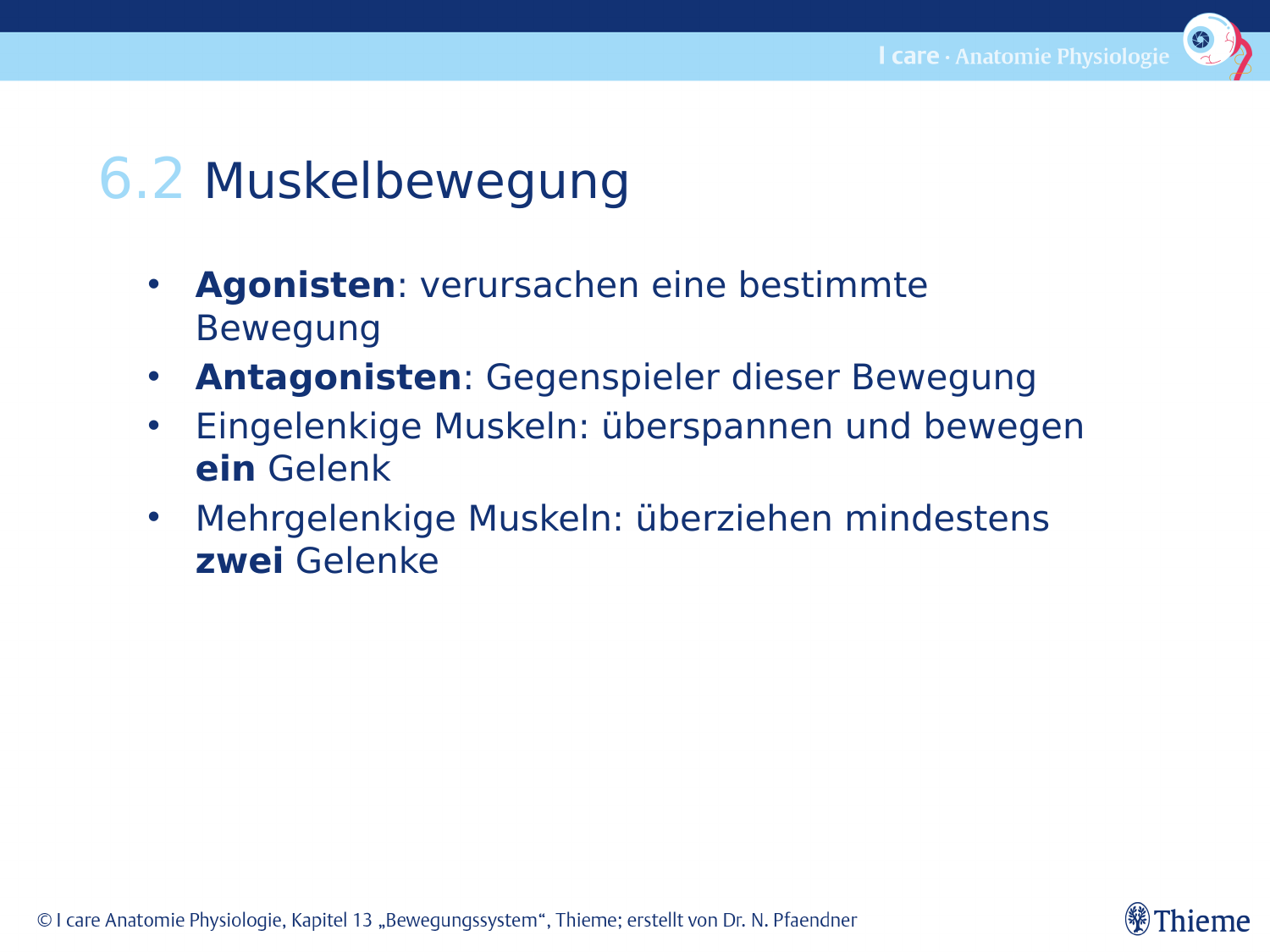

6.2 Muskelbewegung
Agonisten: verursachen eine bestimmte Bewegung
Antagonisten: Gegenspieler dieser Bewegung
Eingelenkige Muskeln: überspannen und bewegen ein Gelenk
Mehrgelenkige Muskeln: überziehen mindestens zwei Gelenke